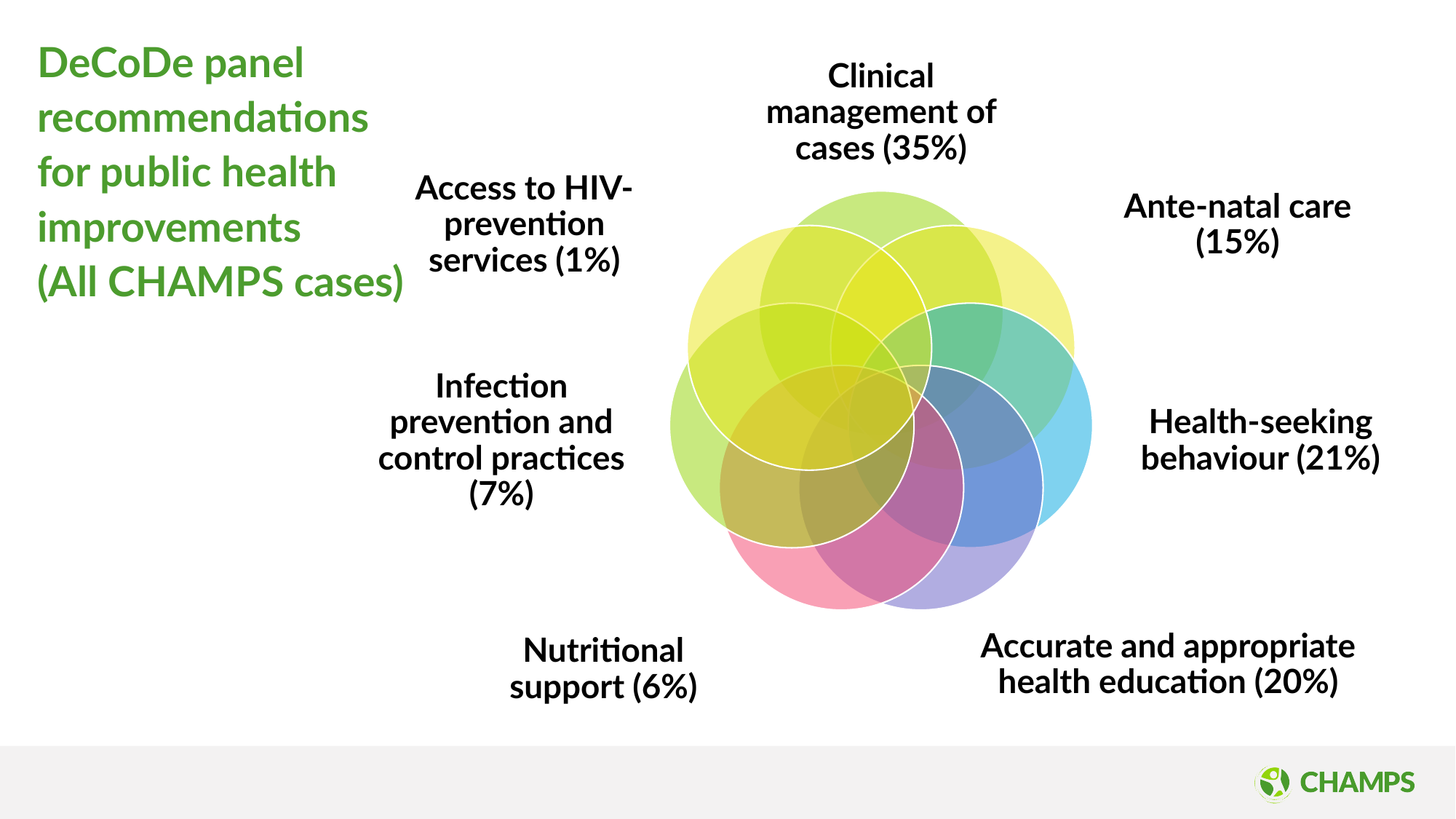

Clinical management of cases (35%)
Ante-natal care (15%)
Health-seeking behaviour (21%)
Accurate and appropriate health education (20%)
Nutritional support (6%)
Infection prevention and control practices (7%)
Access to HIV-prevention services (1%)
DeCoDe panel recommendations for public health improvements
(All CHAMPS cases)